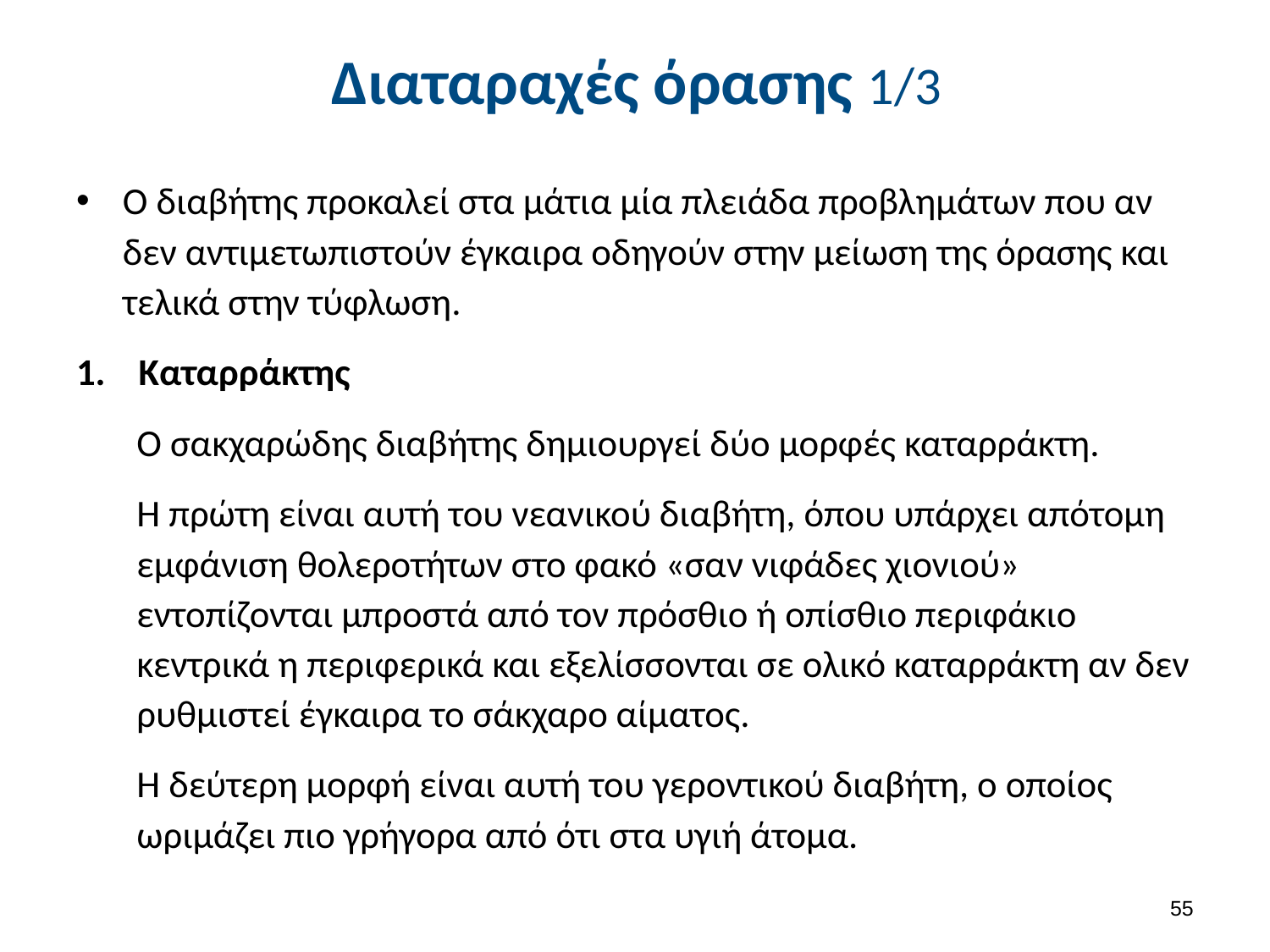

# Διαταραχές όρασης 1/3
Ο διαβήτης προκαλεί στα μάτια μία πλειάδα προβλημάτων που αν δεν αντιμετωπιστούν έγκαιρα οδηγούν στην μείωση της όρασης και τελικά στην τύφλωση.
Καταρράκτης
Ο σακχαρώδης διαβήτης δημιουργεί δύο μορφές καταρράκτη.
Η πρώτη είναι αυτή του νεανικού διαβήτη, όπου υπάρχει απότομη εμφάνιση θολεροτήτων στο φακό «σαν νιφάδες χιονιού» εντοπίζονται μπροστά από τον πρόσθιο ή οπίσθιο περιφάκιο κεντρικά η περιφερικά και εξελίσσονται σε ολικό καταρράκτη αν δεν ρυθμιστεί έγκαιρα το σάκχαρο αίματος.
Η δεύτερη μορφή είναι αυτή του γεροντικού διαβήτη, ο οποίος ωριμάζει πιο γρήγορα από ότι στα υγιή άτομα.

55